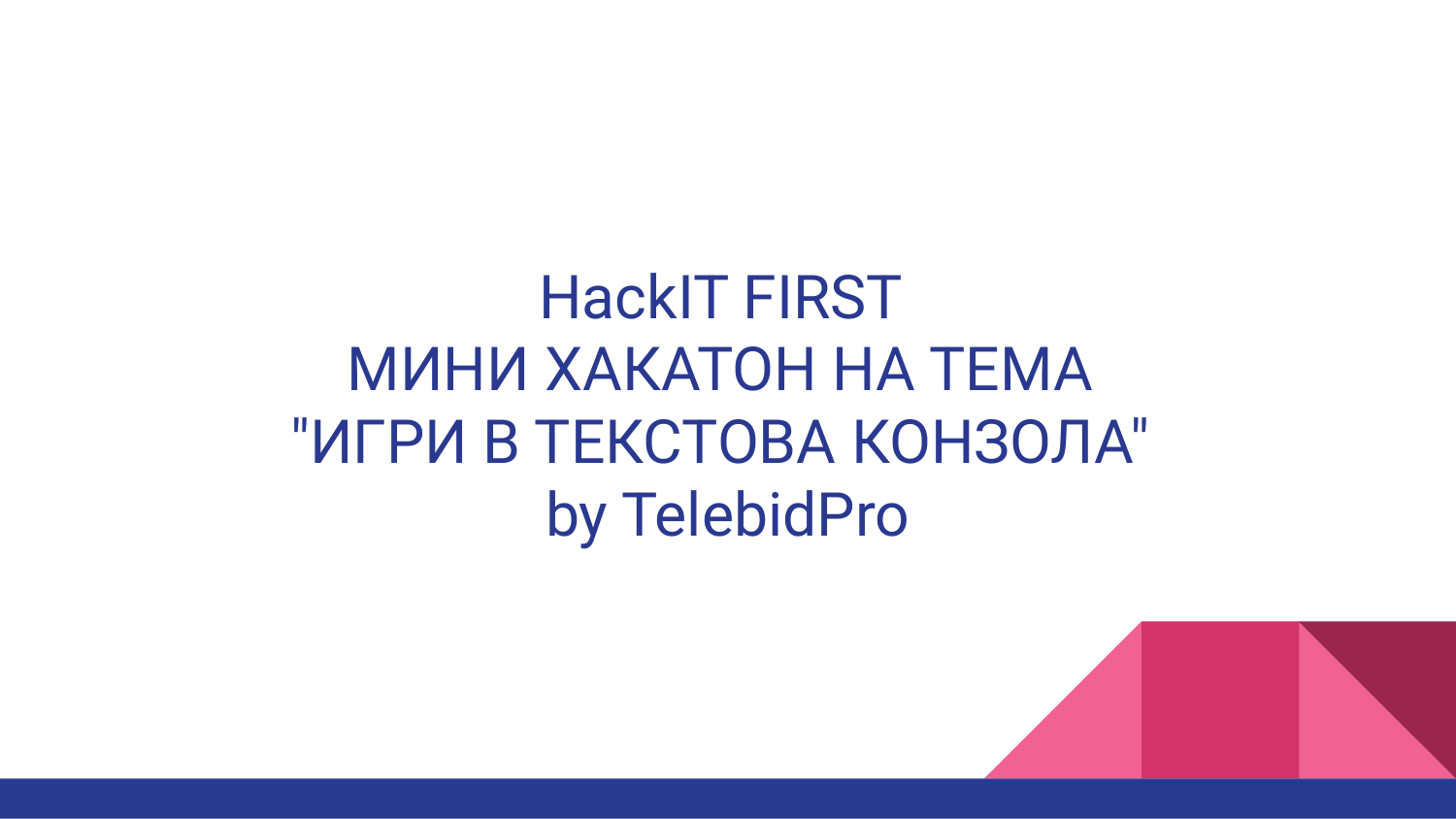

# HackIT FIRST
МИНИ ХАКАТОН НА ТЕМА
"ИГРИ В ТЕКСТОВА КОНЗОЛА"
by TelebidPro